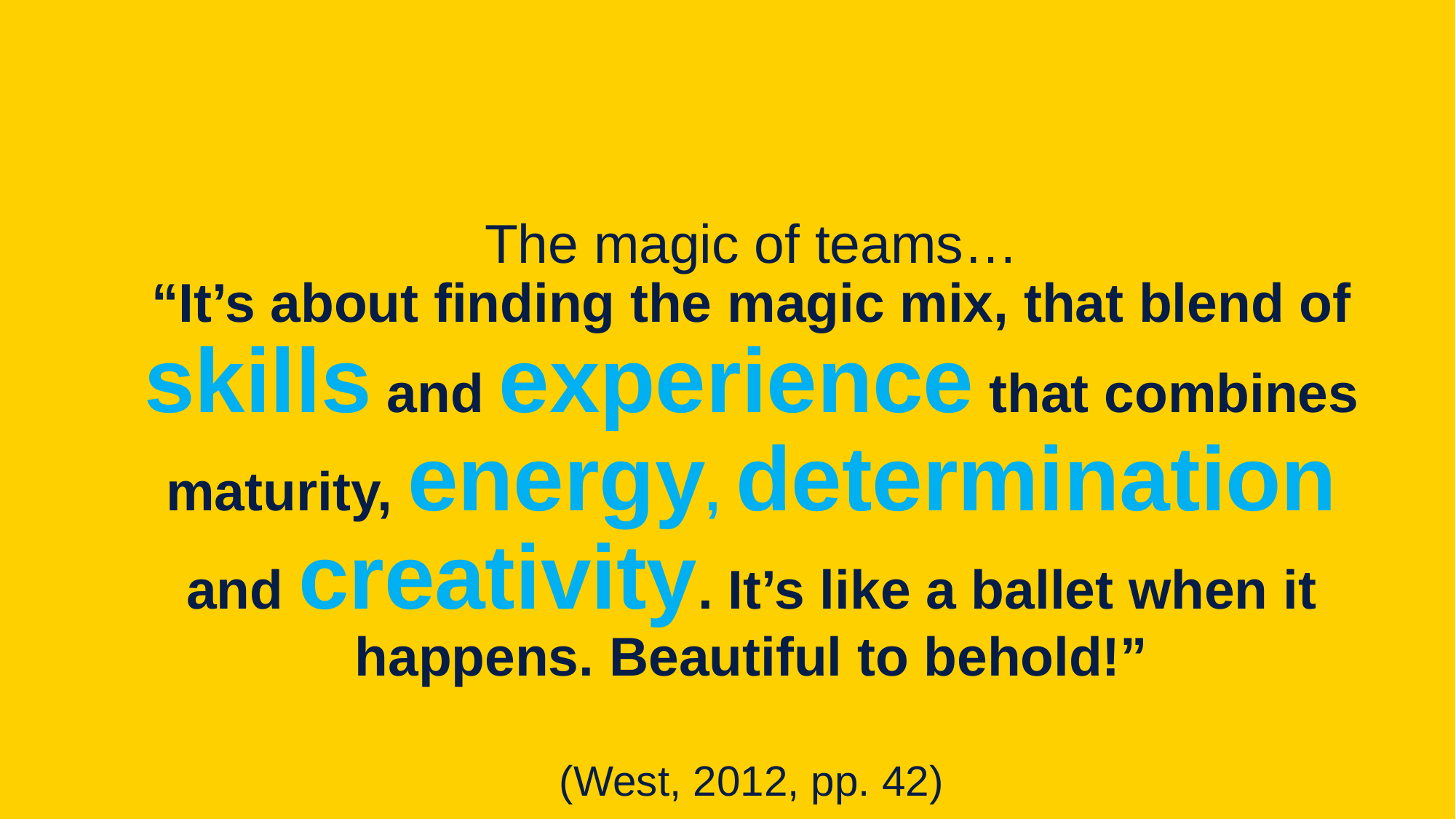

# The magic of teams… “It’s about finding the magic mix, that blend of skills and experience that combines maturity, energy, determination and creativity. It’s like a ballet when it happens. Beautiful to behold!” (West, 2012, pp. 42)